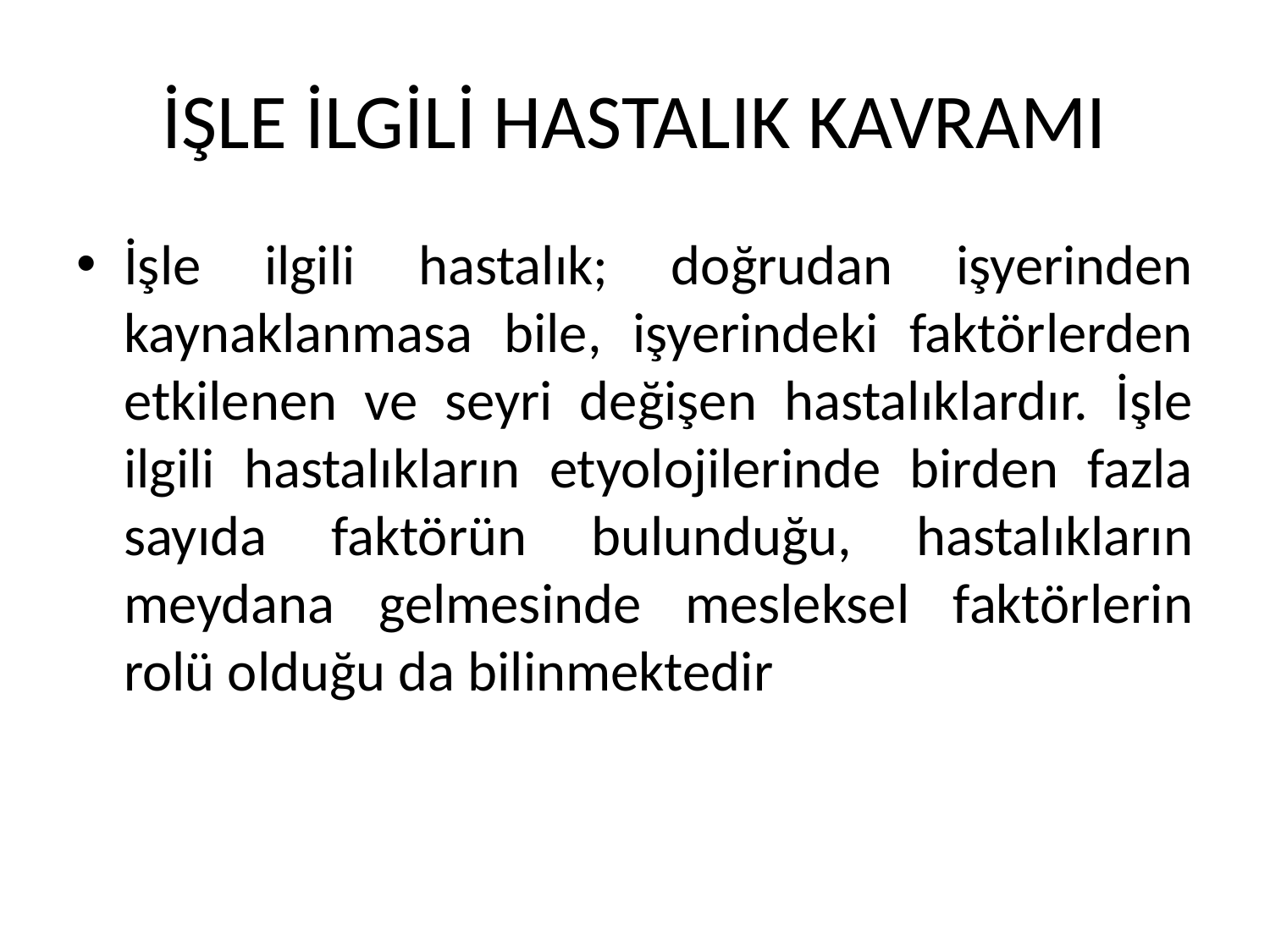

# İŞLE İLGİLİ HASTALIK KAVRAMI
İşle ilgili hastalık; doğrudan işyerinden kaynaklanmasa bile, işyerindeki faktörlerden etkilenen ve seyri değişen hastalıklardır. İşle ilgili hastalıkların etyolojilerinde birden fazla sayıda faktörün bulunduğu, hastalıkların meydana gelmesinde mesleksel faktörlerin rolü olduğu da bilinmektedir